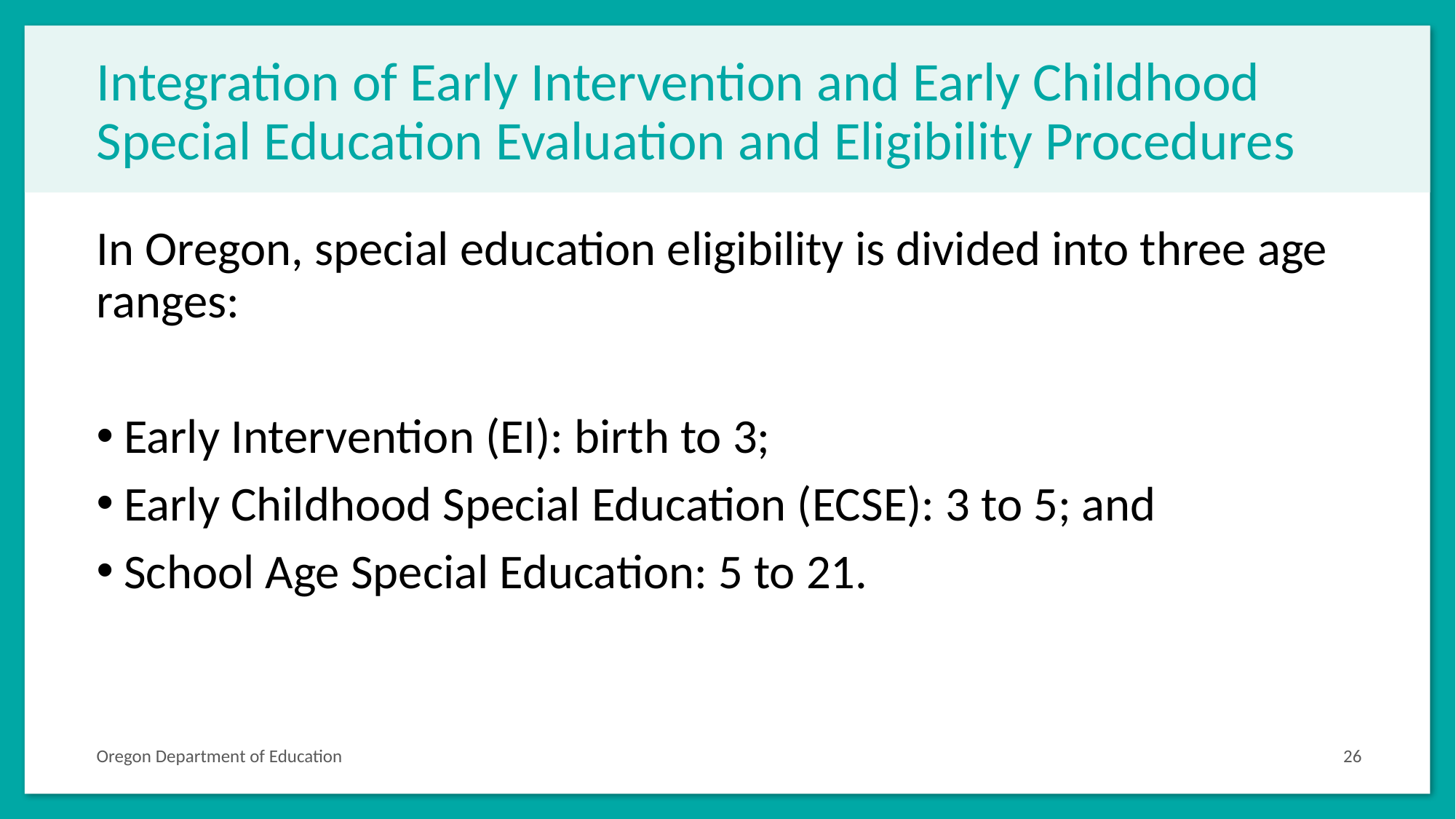

# Integration of Early Intervention and Early Childhood Special Education Evaluation and Eligibility Procedures
In Oregon, special education eligibility is divided into three age ranges:

Early Intervention (EI): birth to 3;
Early Childhood Special Education (ECSE): 3 to 5; and
School Age Special Education: 5 to 21.

Oregon Department of Education
26